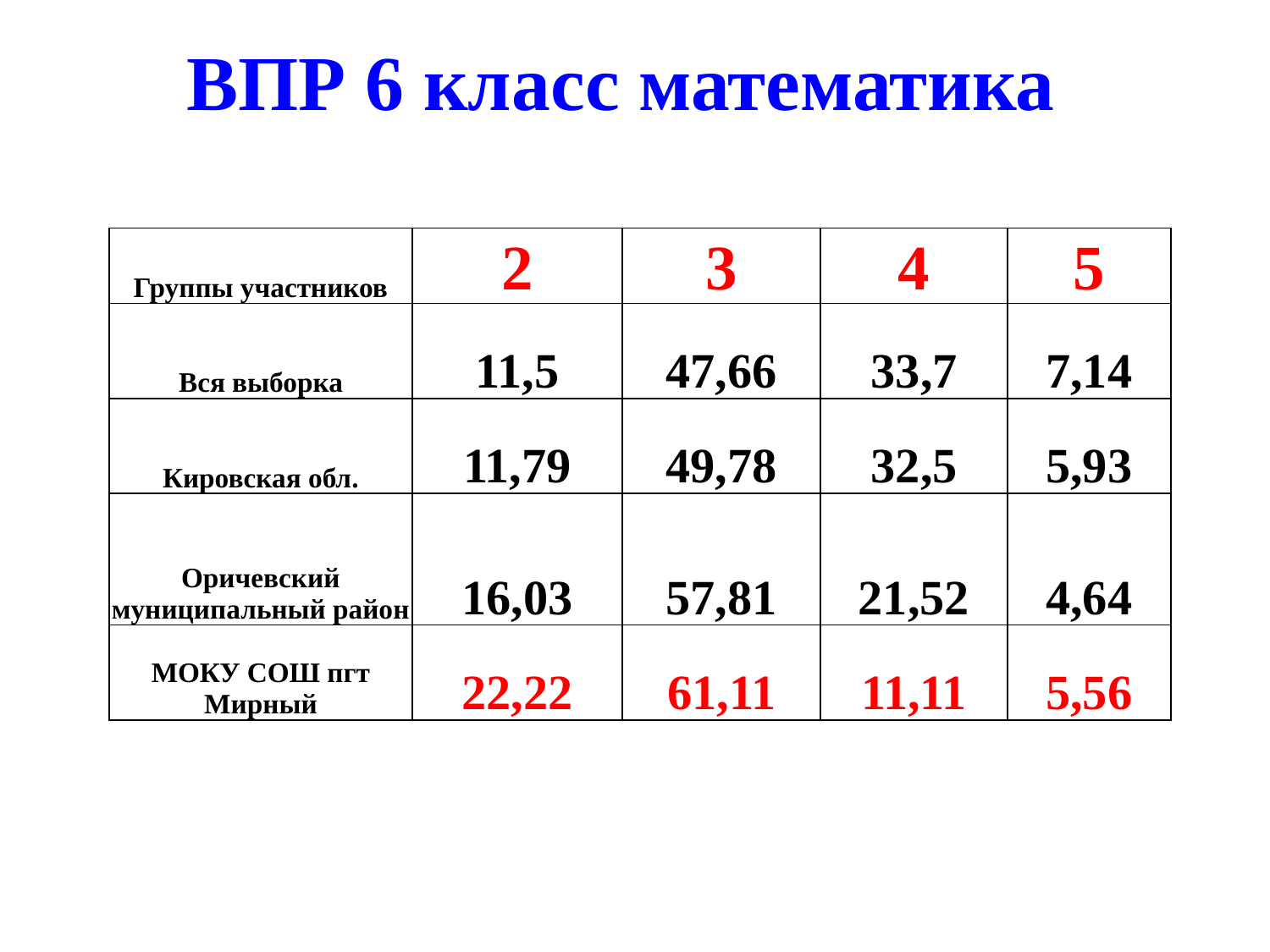

# ВПР 6 класс математика
| Группы участников | 2 | 3 | 4 | 5 |
| --- | --- | --- | --- | --- |
| Вся выборка | 11,5 | 47,66 | 33,7 | 7,14 |
| Кировская обл. | 11,79 | 49,78 | 32,5 | 5,93 |
| Оричевский муниципальный район | 16,03 | 57,81 | 21,52 | 4,64 |
| МОКУ СОШ пгт Мирный | 22,22 | 61,11 | 11,11 | 5,56 |